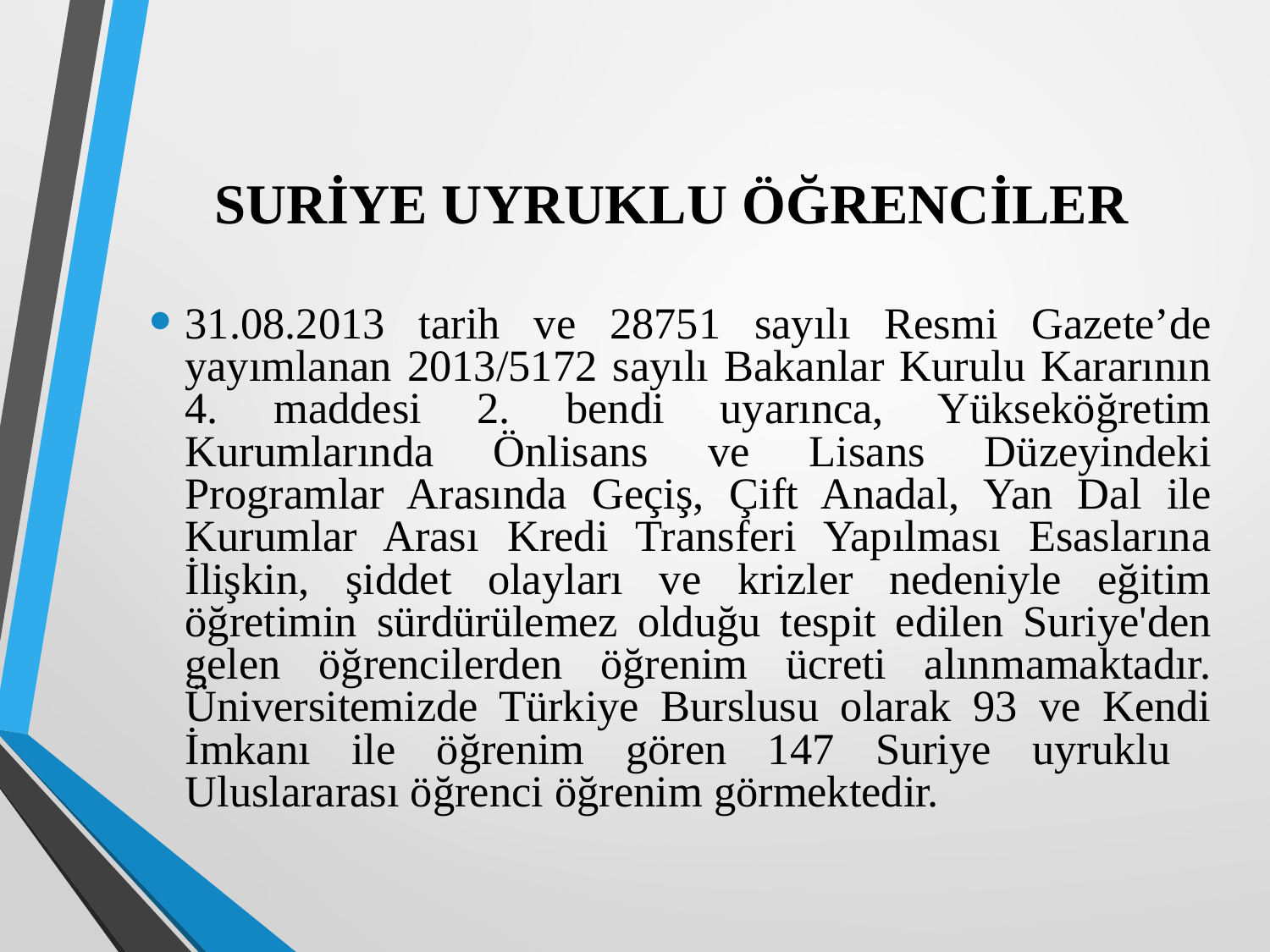

# SURİYE UYRUKLU ÖĞRENCİLER

31.08.2013 tarih ve 28751 sayılı Resmi Gazete’de yayımlanan 2013/5172 sayılı Bakanlar Kurulu Kararının 4. maddesi 2. bendi uyarınca, Yükseköğretim Kurumlarında Önlisans ve Lisans Düzeyindeki Programlar Arasında Geçiş, Çift Anadal, Yan Dal ile Kurumlar Arası Kredi Transferi Yapılması Esaslarına İlişkin, şiddet olayları ve krizler nedeniyle eğitim öğretimin sürdürülemez olduğu tespit edilen Suriye'den gelen öğrencilerden öğrenim ücreti alınmamaktadır. Üniversitemizde Türkiye Burslusu olarak 93 ve Kendi İmkanı ile öğrenim gören 147 Suriye uyruklu  Uluslararası öğrenci öğrenim görmektedir.